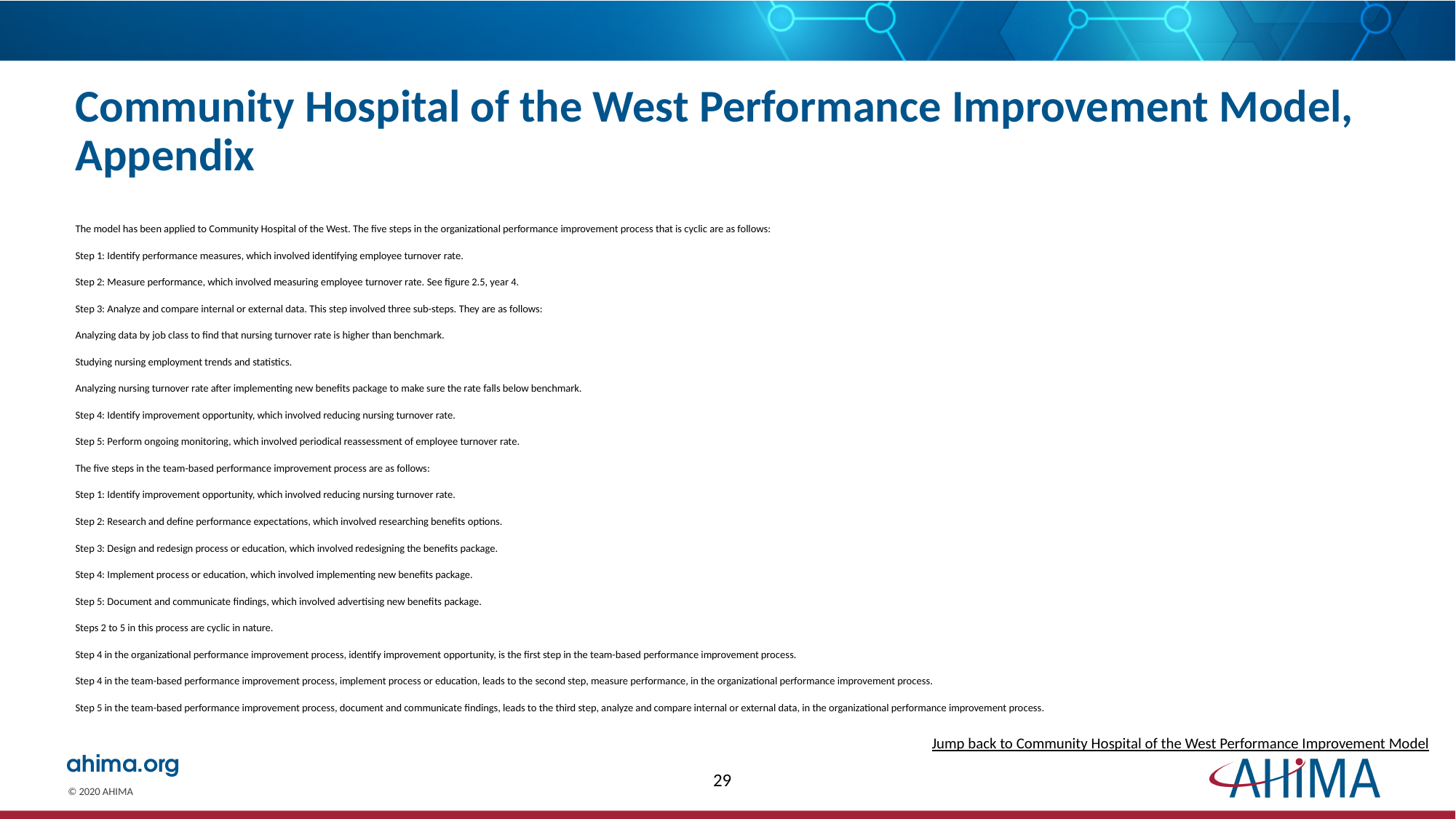

# Community Hospital of the West Performance Improvement Model, Appendix
The model has been applied to Community Hospital of the West. The five steps in the organizational performance improvement process that is cyclic are as follows:
Step 1: Identify performance measures, which involved identifying employee turnover rate.
Step 2: Measure performance, which involved measuring employee turnover rate. See figure 2.5, year 4.
Step 3: Analyze and compare internal or external data. This step involved three sub-steps. They are as follows:
Analyzing data by job class to find that nursing turnover rate is higher than benchmark.
Studying nursing employment trends and statistics.
Analyzing nursing turnover rate after implementing new benefits package to make sure the rate falls below benchmark.
Step 4: Identify improvement opportunity, which involved reducing nursing turnover rate.
Step 5: Perform ongoing monitoring, which involved periodical reassessment of employee turnover rate.
The five steps in the team-based performance improvement process are as follows:
Step 1: Identify improvement opportunity, which involved reducing nursing turnover rate.
Step 2: Research and define performance expectations, which involved researching benefits options.
Step 3: Design and redesign process or education, which involved redesigning the benefits package.
Step 4: Implement process or education, which involved implementing new benefits package.
Step 5: Document and communicate findings, which involved advertising new benefits package.
Steps 2 to 5 in this process are cyclic in nature.
Step 4 in the organizational performance improvement process, identify improvement opportunity, is the first step in the team-based performance improvement process.
Step 4 in the team-based performance improvement process, implement process or education, leads to the second step, measure performance, in the organizational performance improvement process.
Step 5 in the team-based performance improvement process, document and communicate findings, leads to the third step, analyze and compare internal or external data, in the organizational performance improvement process.
Jump back to Community Hospital of the West Performance Improvement Model